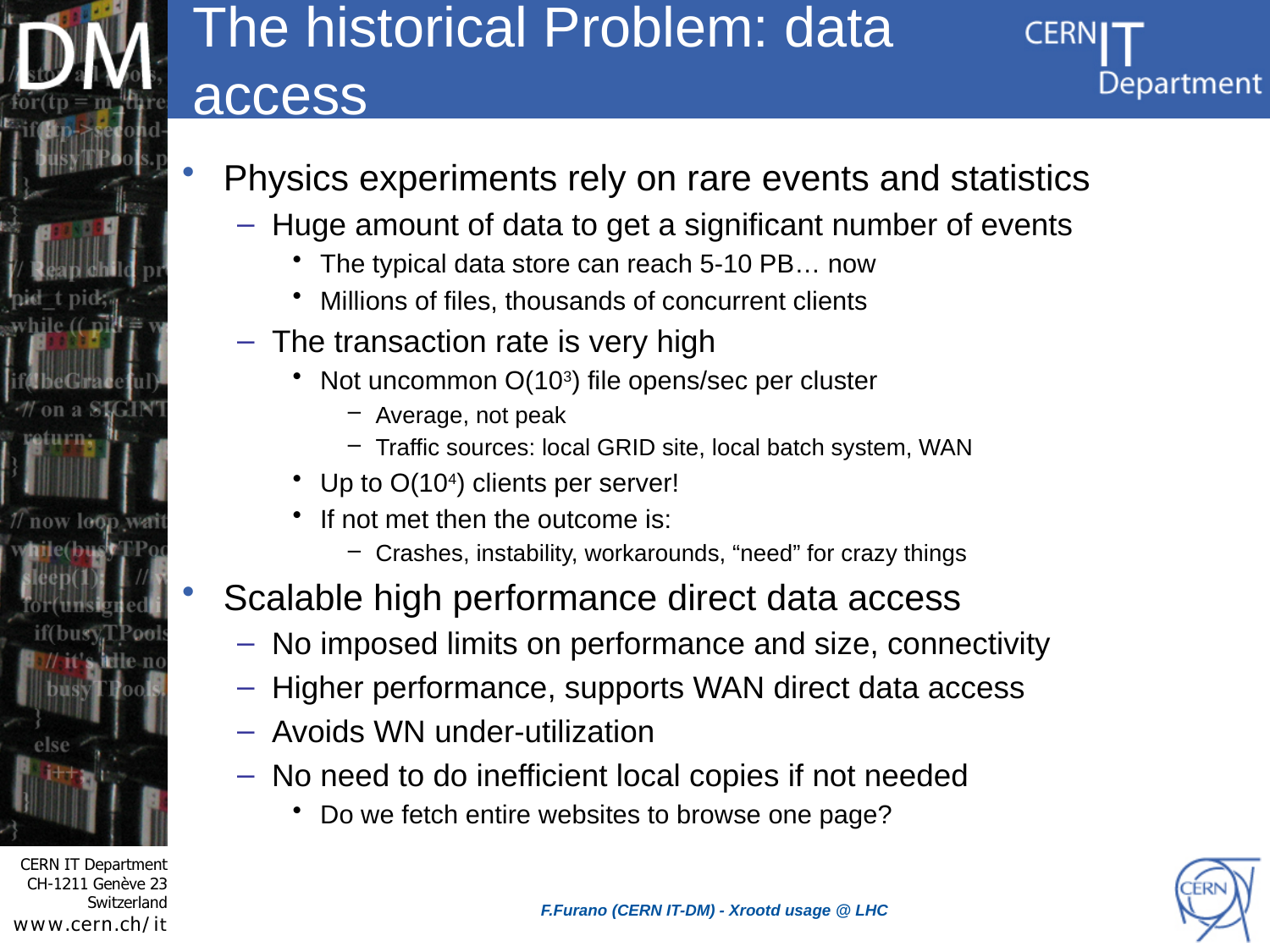

# The historical Problem: data access
Physics experiments rely on rare events and statistics
Huge amount of data to get a significant number of events
The typical data store can reach 5-10 PB… now
Millions of files, thousands of concurrent clients
The transaction rate is very high
Not uncommon O(103) file opens/sec per cluster
Average, not peak
Traffic sources: local GRID site, local batch system, WAN
Up to O(104) clients per server!
If not met then the outcome is:
Crashes, instability, workarounds, “need” for crazy things
Scalable high performance direct data access
No imposed limits on performance and size, connectivity
Higher performance, supports WAN direct data access
Avoids WN under-utilization
No need to do inefficient local copies if not needed
Do we fetch entire websites to browse one page?

F.Furano (CERN IT-DM) - Xrootd usage @ LHC